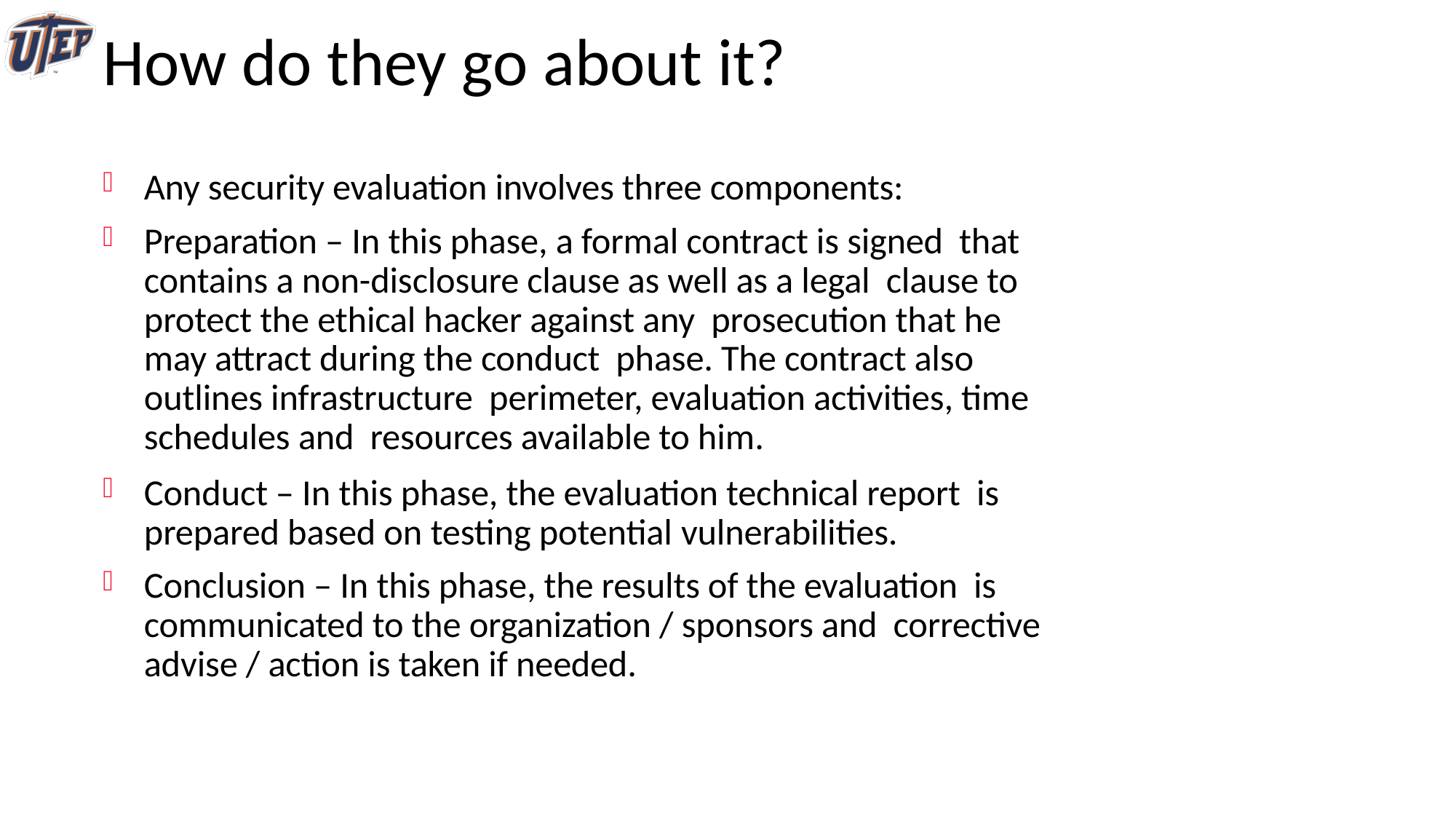

# How do they go about it?
Any security evaluation involves three components:
Preparation – In this phase, a formal contract is signed  that contains a non-disclosure clause as well as a legal  clause to protect the ethical hacker against any  prosecution that he may attract during the conduct  phase. The contract also outlines infrastructure  perimeter, evaluation activities, time schedules and  resources available to him.
Conduct – In this phase, the evaluation technical report  is prepared based on testing potential vulnerabilities.
Conclusion – In this phase, the results of the evaluation  is communicated to the organization / sponsors and  corrective advise / action is taken if needed.